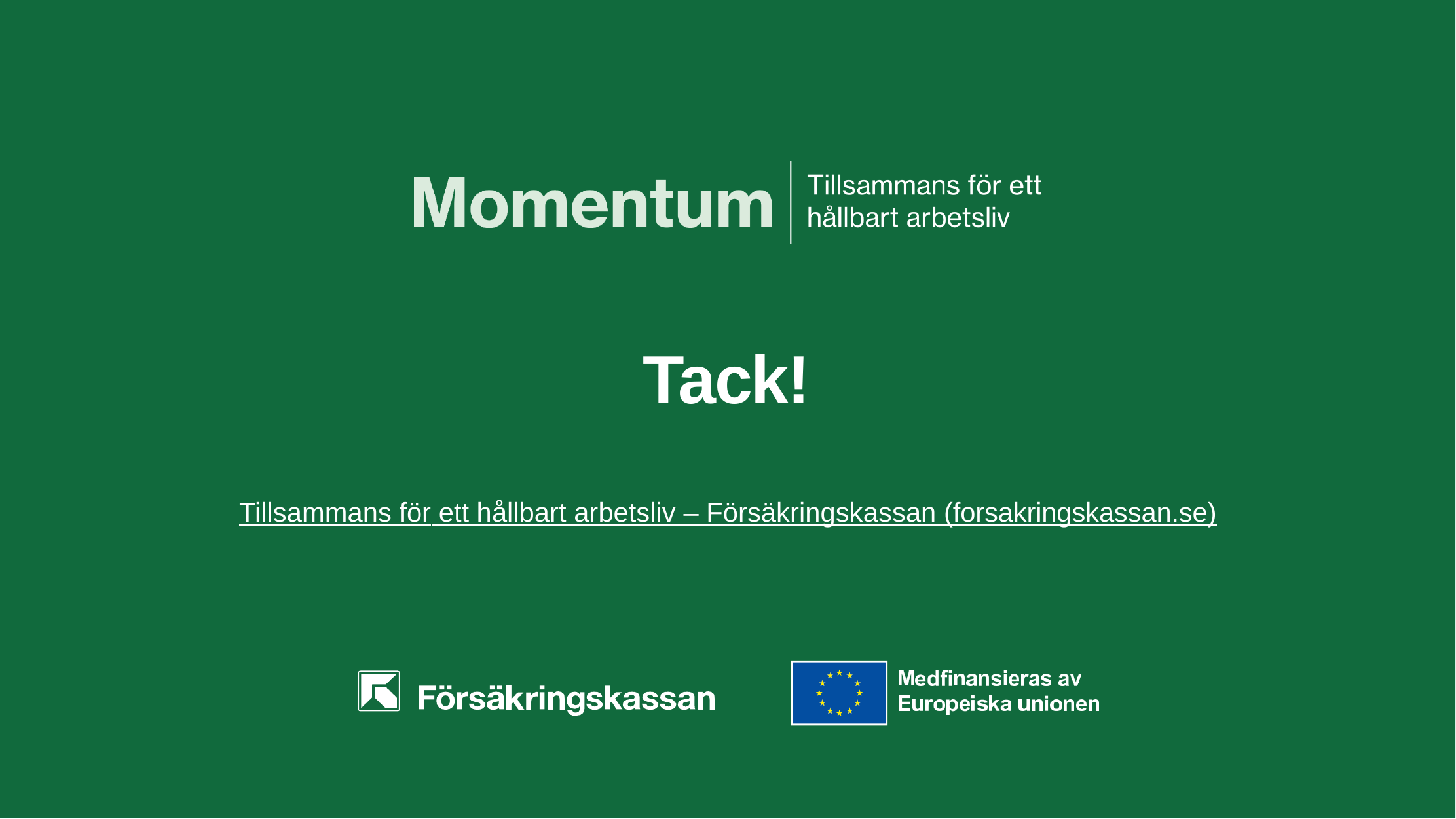

# Tack!
Tillsammans för ett hållbart arbetsliv – Försäkringskassan (forsakringskassan.se)